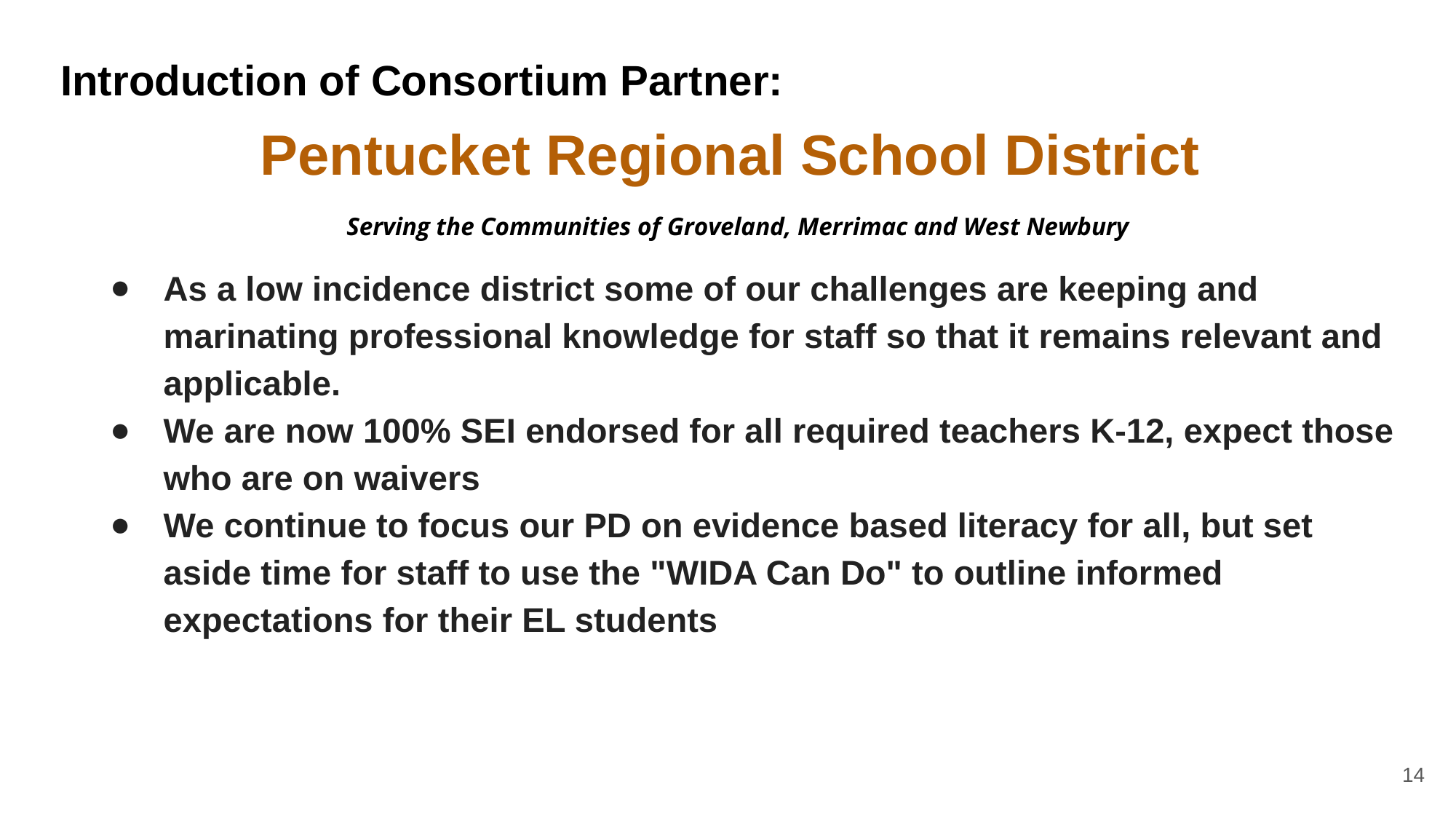

Introduction of Consortium Partner:

Pentucket Regional School District
Serving the Communities of Groveland, Merrimac and West Newbury
As a low incidence district some of our challenges are keeping and marinating professional knowledge for staff so that it remains relevant and applicable.
We are now 100% SEI endorsed for all required teachers K-12, expect those who are on waivers
We continue to focus our PD on evidence based literacy for all, but set aside time for staff to use the "WIDA Can Do" to outline informed expectations for their EL students

14